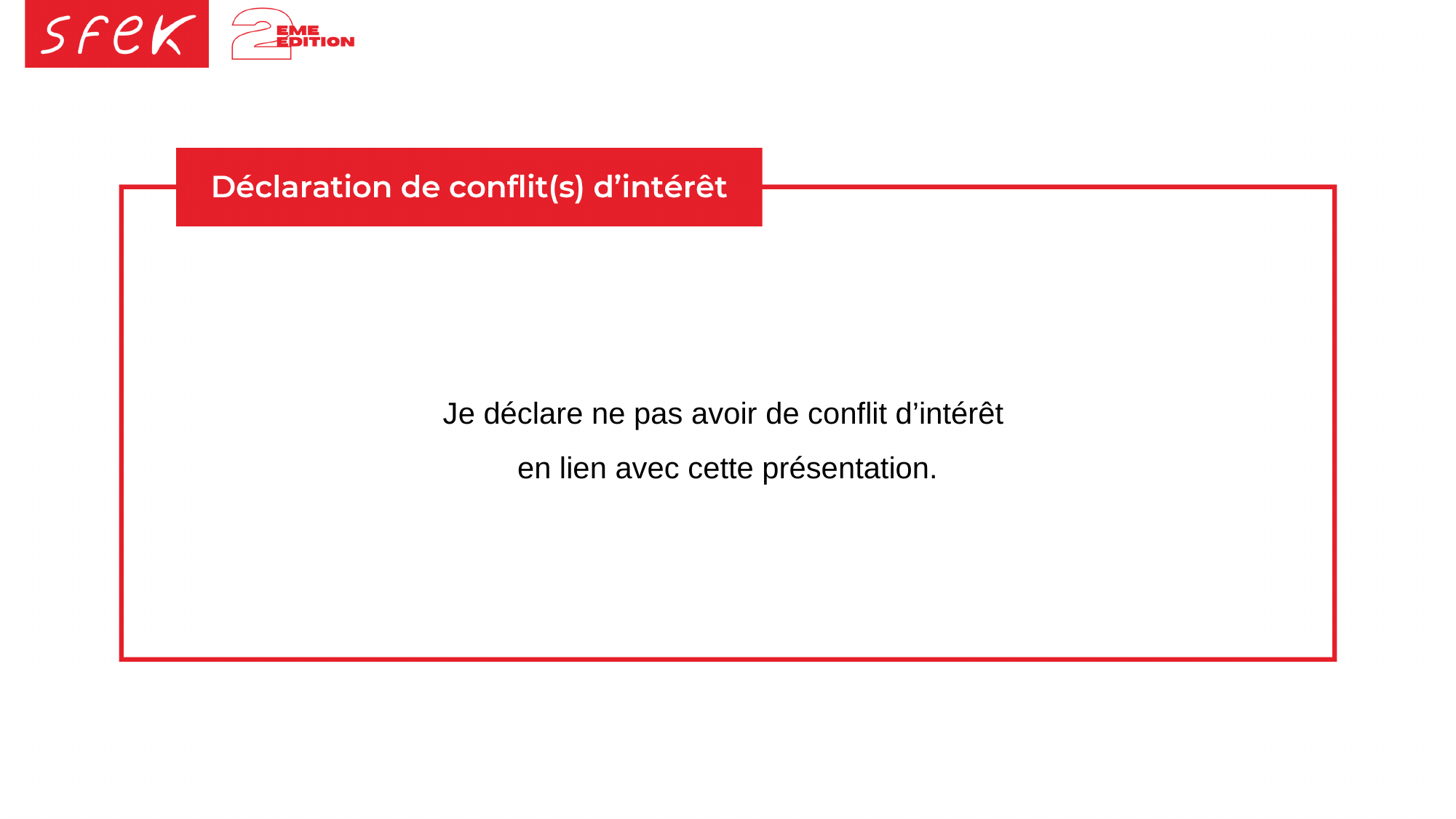

Je déclare ne pas avoir de conflit d’intérêt
en lien avec cette présentation.